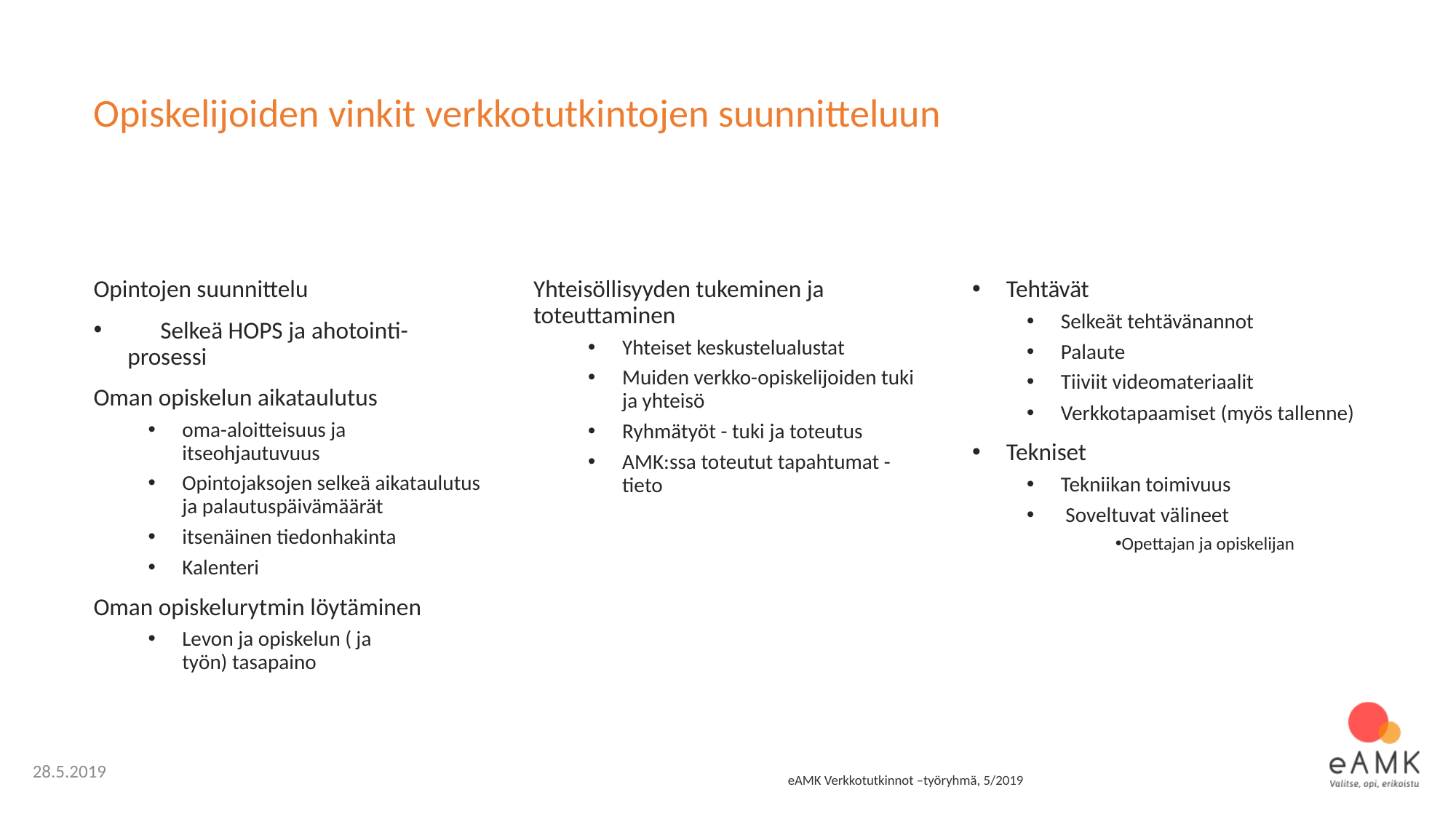

# Opiskelijoiden vinkit verkkotutkintojen suunnitteluun
Opintojen suunnittelu
      Selkeä HOPS ja ahotointi-prosessi
Oman opiskelun aikataulutus
oma-aloitteisuus ja itseohjautuvuus
Opintojaksojen selkeä aikataulutus ja palautuspäivämäärät
itsenäinen tiedonhakinta
Kalenteri
Oman opiskelurytmin löytäminen
Levon ja opiskelun ( ja työn) tasapaino

Yhteisöllisyyden tukeminen ja toteuttaminen
Yhteiset keskustelualustat
Muiden verkko-opiskelijoiden tuki ja yhteisö
Ryhmätyöt - tuki ja toteutus
AMK:ssa toteutut tapahtumat - tieto

Tehtävät
Selkeät tehtävänannot
Palaute
Tiiviit videomateriaalit
Verkkotapaamiset (myös tallenne)
Tekniset
Tekniikan toimivuus
 Soveltuvat välineet
Opettajan ja opiskelijan
28.5.2019
eAMK Verkkotutkinnot –työryhmä, 5/2019